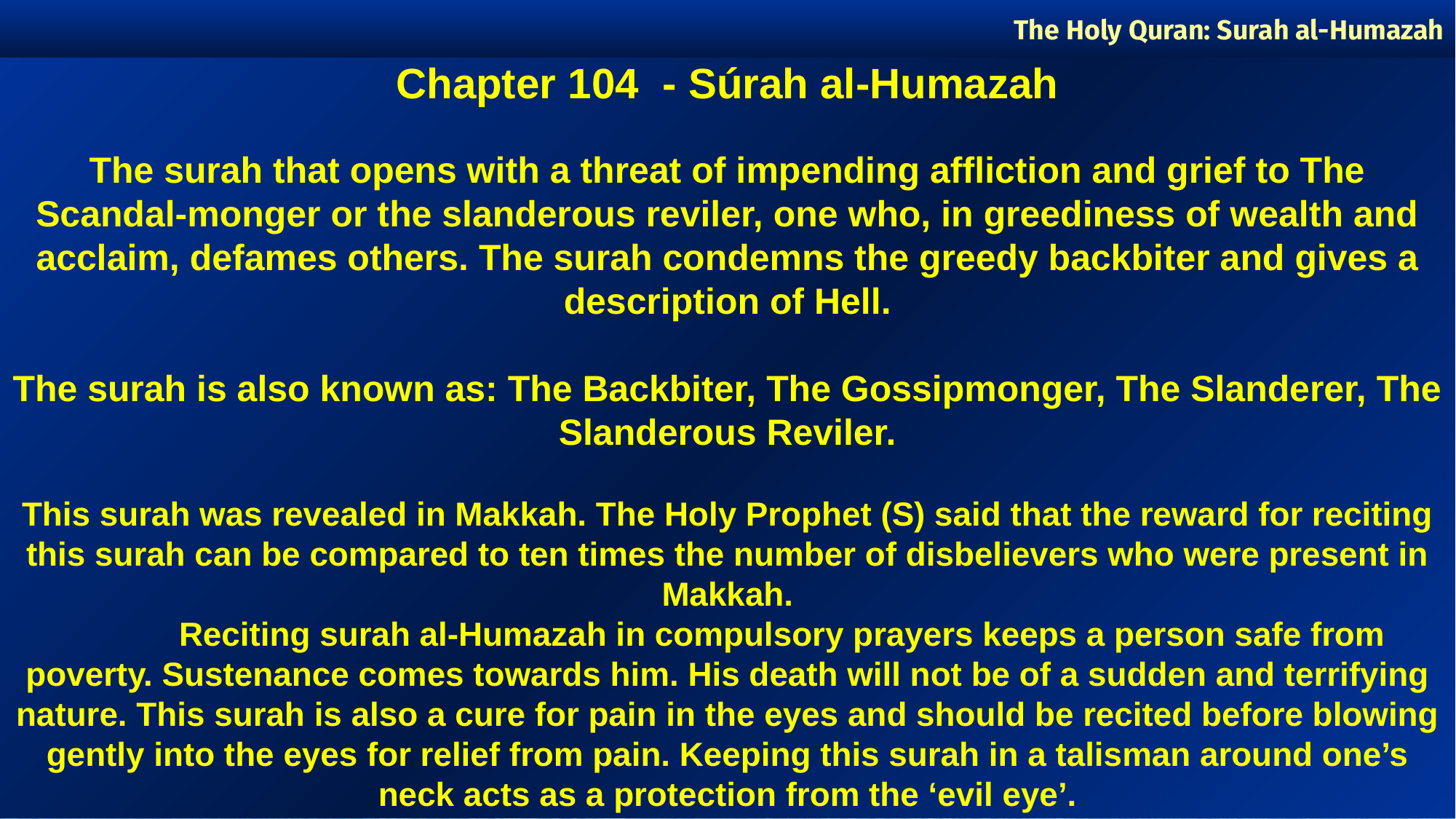

The Holy Quran: Surah al-Humazah
Chapter 104  - Súrah al-Humazah

The surah that opens with a threat of impending affliction and grief to The Scandal-monger or the slanderous reviler, one who, in greediness of wealth and acclaim, defames others. The surah condemns the greedy backbiter and gives a description of Hell.

The surah is also known as: The Backbiter, The Gossipmonger, The Slanderer, The Slanderous Reviler.

This surah was revealed in Makkah. The Holy Prophet (S) said that the reward for reciting this surah can be compared to ten times the number of disbelievers who were present in Makkah.
	Reciting surah al-Humazah in compulsory prayers keeps a person safe from poverty. Sustenance comes towards him. His death will not be of a sudden and terrifying nature. This surah is also a cure for pain in the eyes and should be recited before blowing gently into the eyes for relief from pain. Keeping this surah in a talisman around one’s neck acts as a protection from the ‘evil eye’.